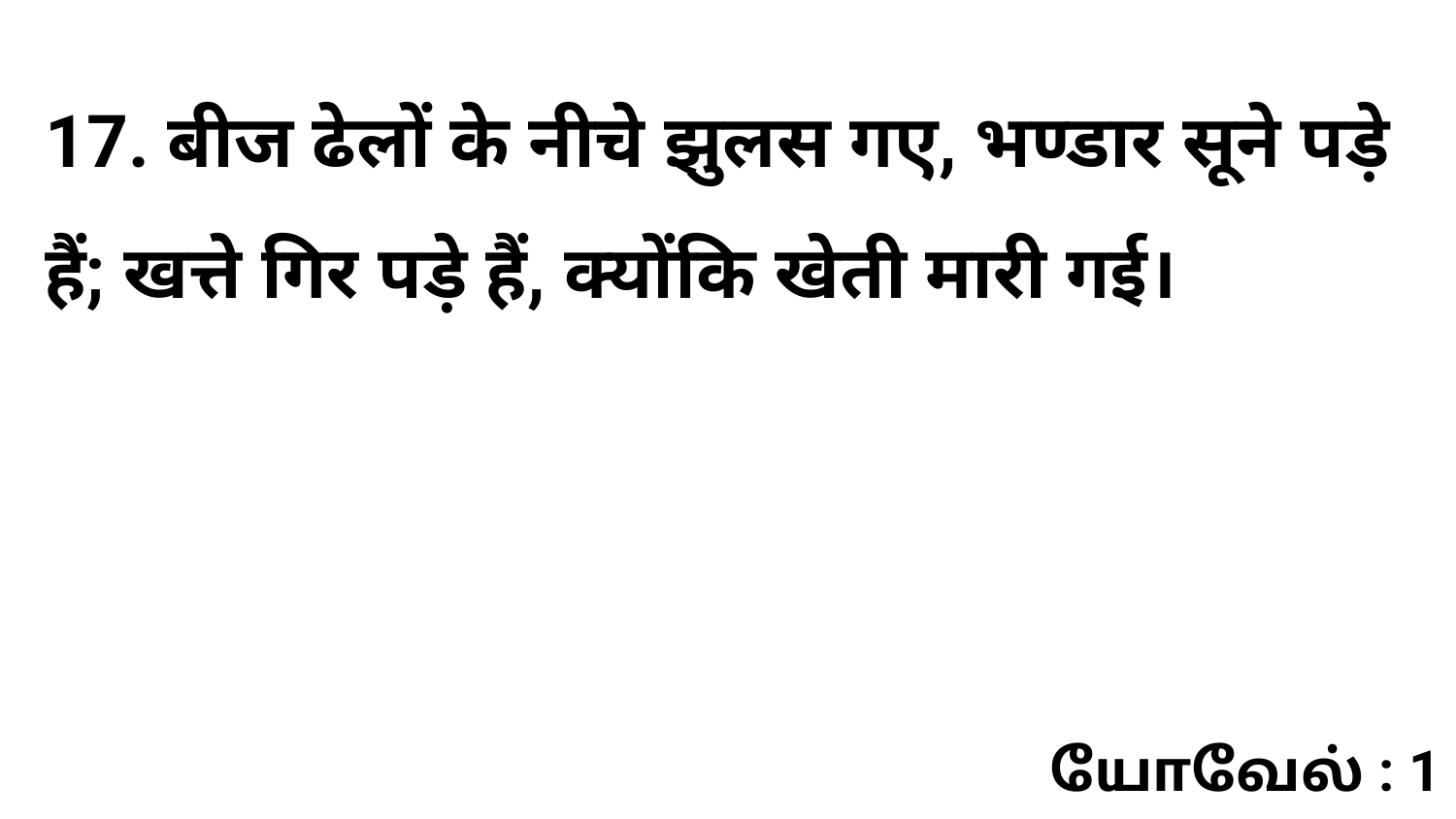

17. बीज ढेलों के नीचे झुलस गए, भण्डार सूने पड़े हैं; खत्ते गिर पड़े हैं, क्योंकि खेती मारी गई।
யோவேல் : 1